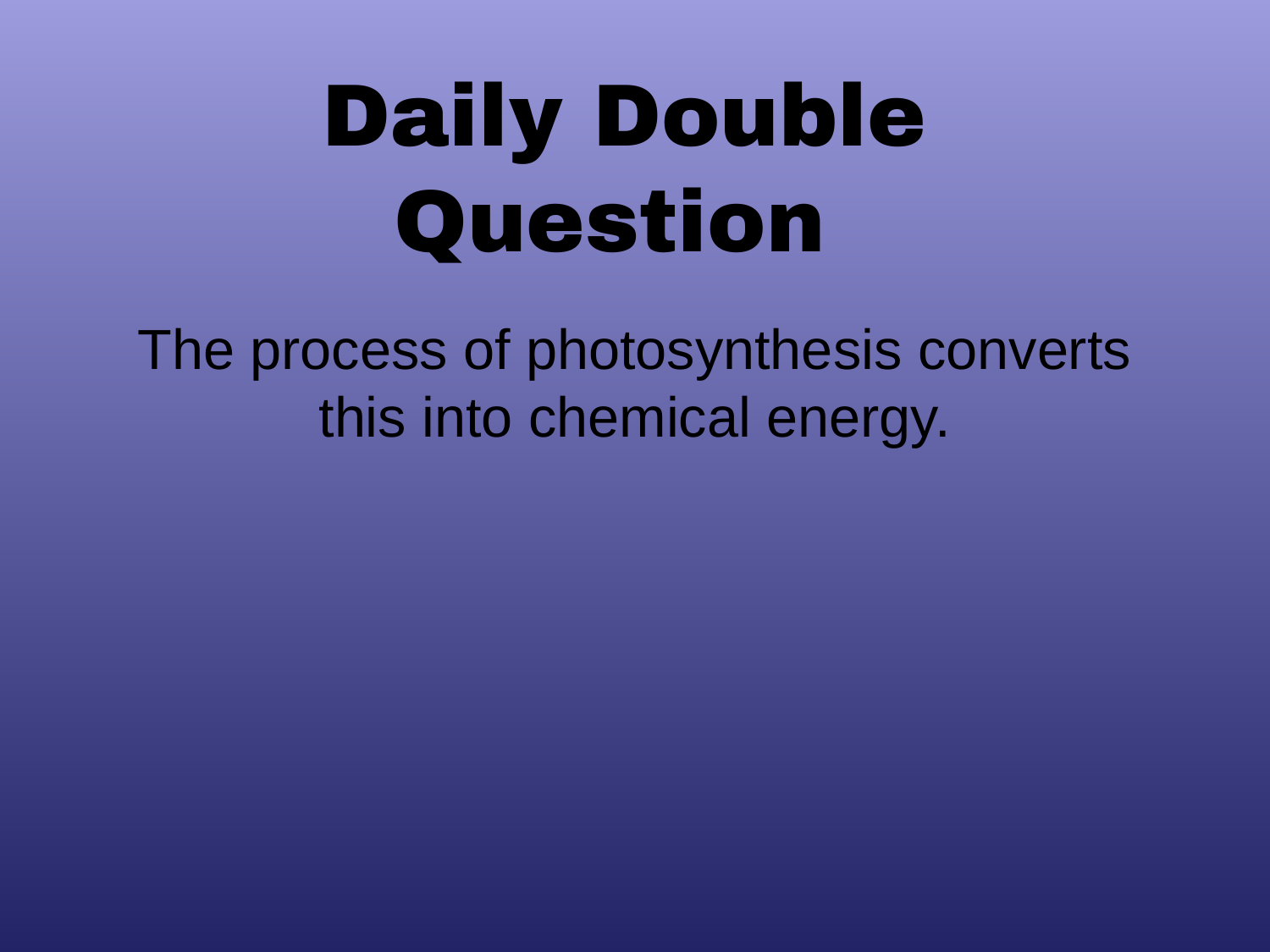

# Daily Double Question
The process of photosynthesis converts this into chemical energy.